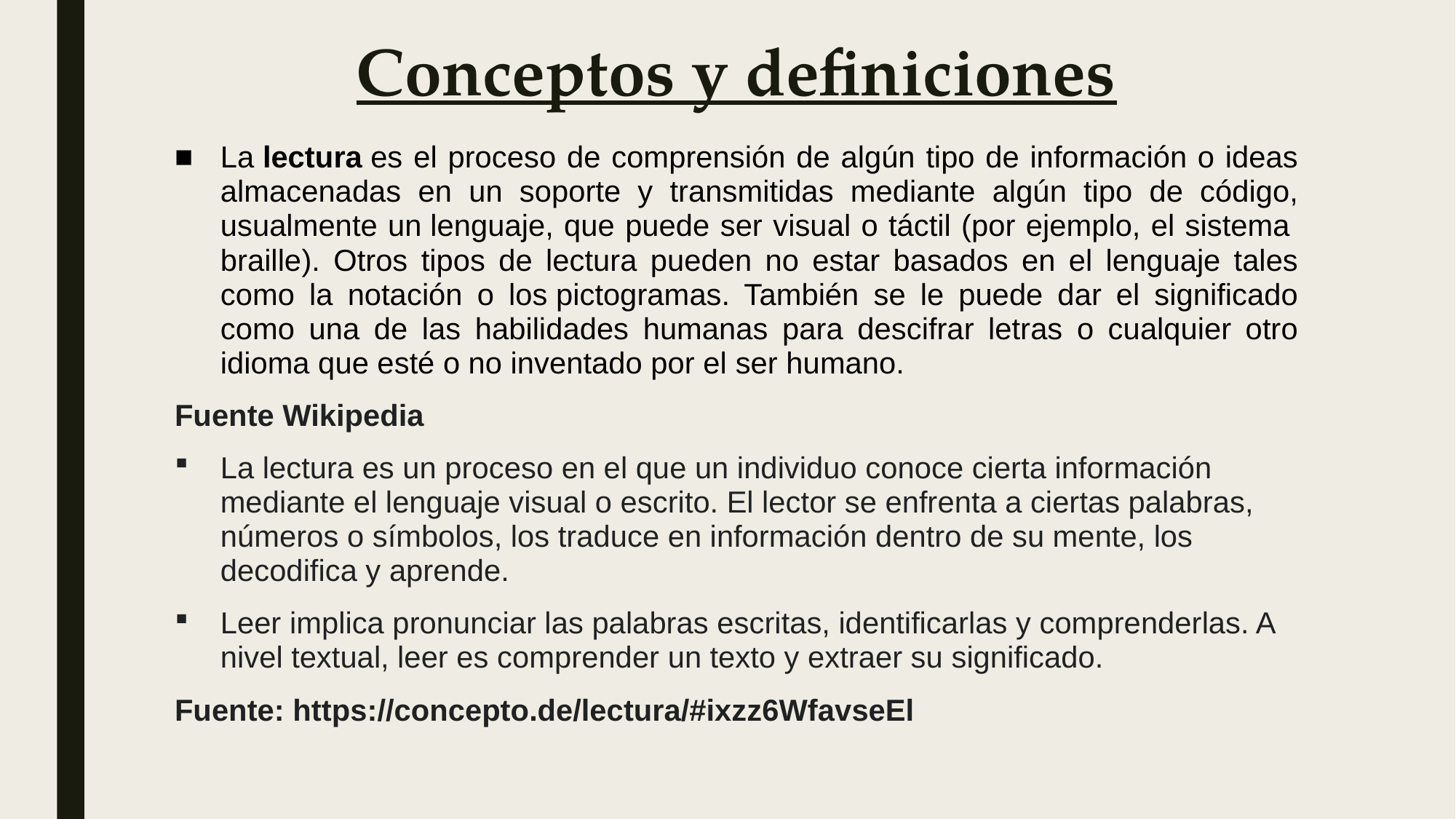

# Conceptos y definiciones
La lectura es el proceso de comprensión de algún tipo de información o ideas almacenadas en un soporte y transmitidas mediante algún tipo de código, usualmente un lenguaje, que puede ser visual o táctil (por ejemplo, el sistema braille). Otros tipos de lectura pueden no estar basados en el lenguaje tales como la notación o los pictogramas. También se le puede dar el significado como una de las habilidades humanas para descifrar letras o cualquier otro idioma que esté o no inventado por el ser humano.
Fuente Wikipedia
La lectura es un proceso en el que un individuo conoce cierta información mediante el lenguaje visual o escrito. El lector se enfrenta a ciertas palabras, números o símbolos, los traduce en información dentro de su mente, los decodifica y aprende.
Leer implica pronunciar las palabras escritas, identificarlas y comprenderlas. A nivel textual, leer es comprender un texto y extraer su significado.
Fuente: https://concepto.de/lectura/#ixzz6WfavseEl